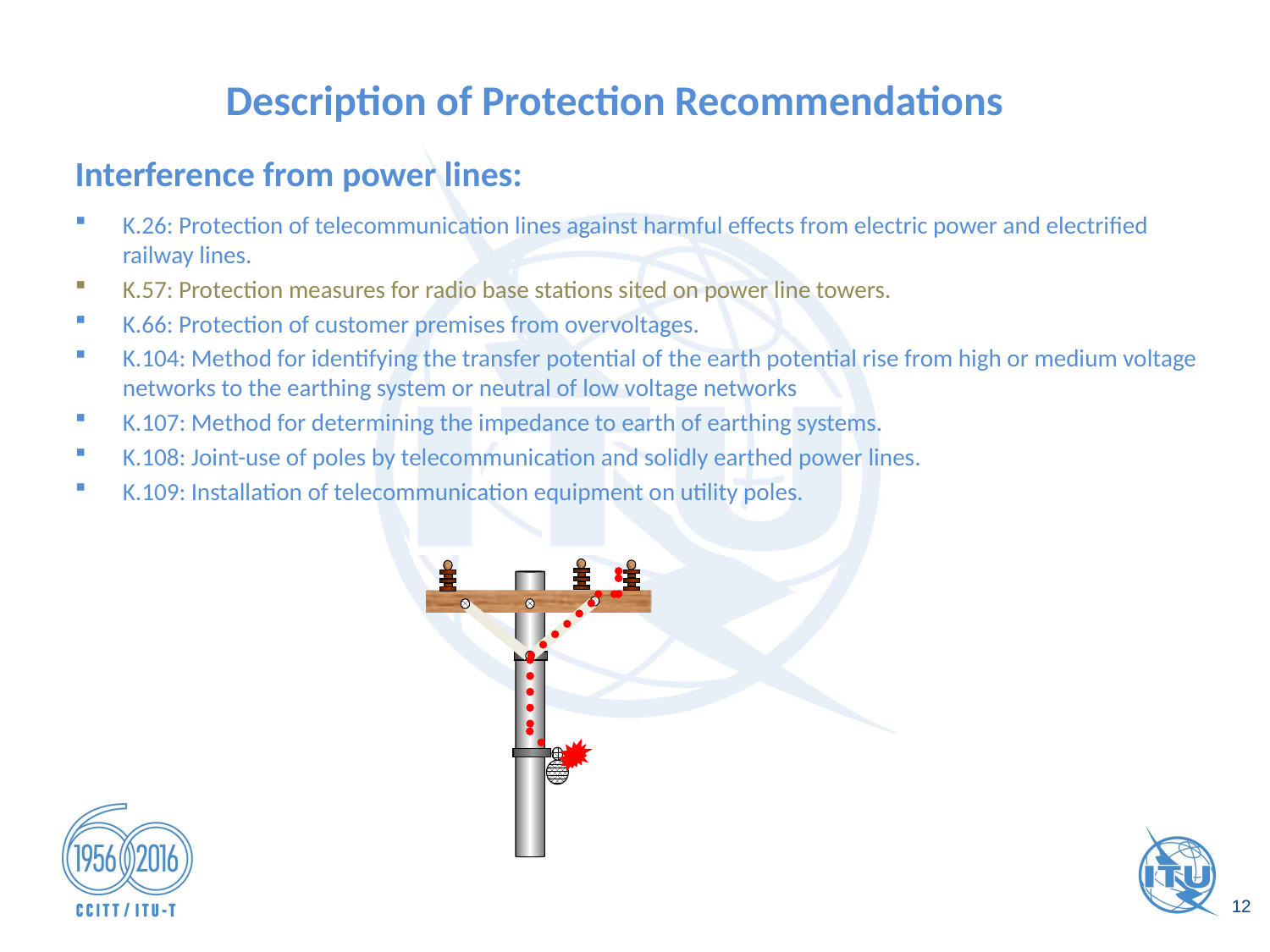

# Description of Protection Recommendations
Interference from power lines:
K.26: Protection of telecommunication lines against harmful effects from electric power and electrified railway lines.
K.57: Protection measures for radio base stations sited on power line towers.
K.66: Protection of customer premises from overvoltages.
K.104: Method for identifying the transfer potential of the earth potential rise from high or medium voltage networks to the earthing system or neutral of low voltage networks
K.107: Method for determining the impedance to earth of earthing systems.
K.108: Joint-use of poles by telecommunication and solidly earthed power lines.
K.109: Installation of telecommunication equipment on utility poles.

12